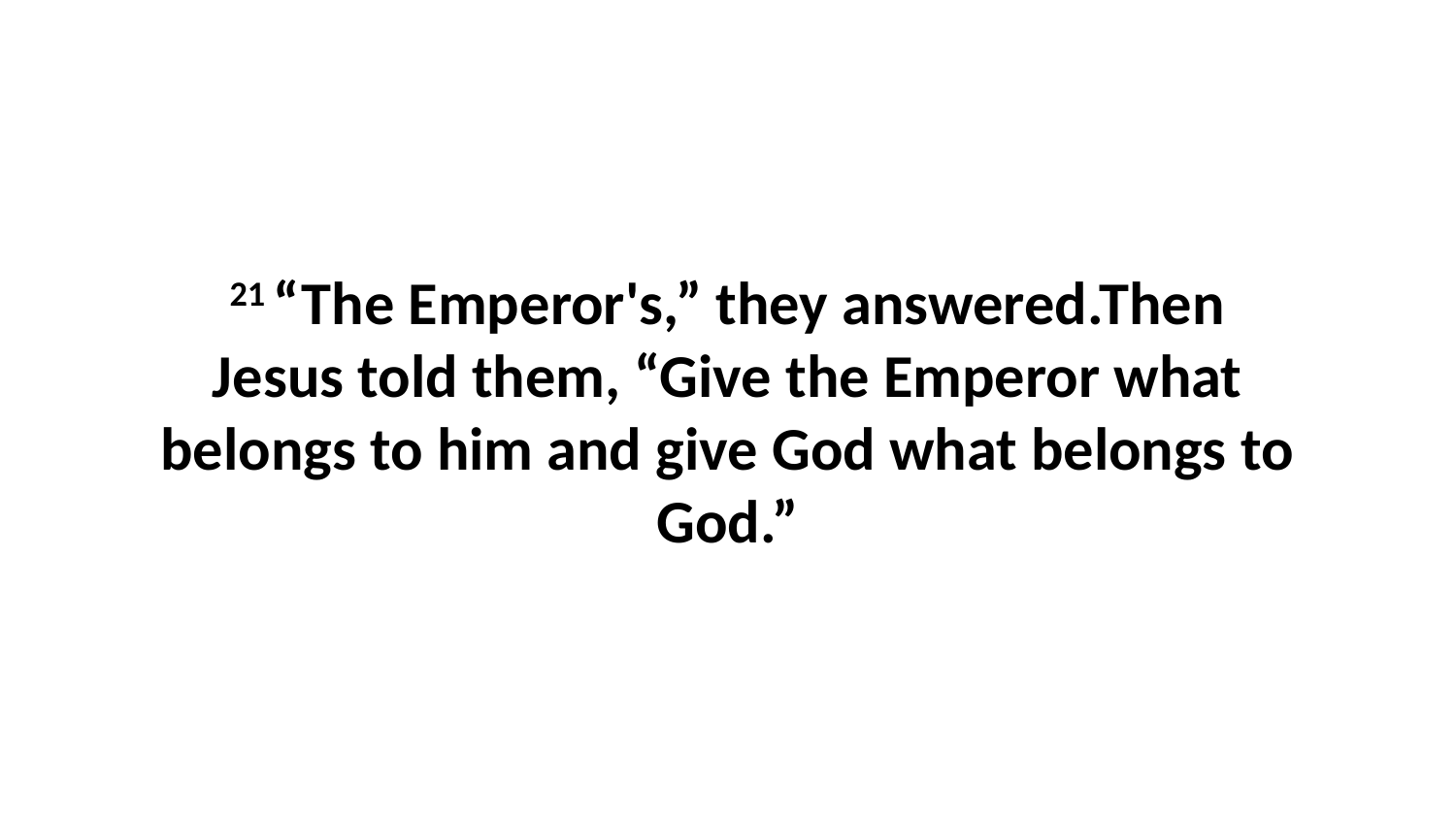

21 “The Emperor's,” they answered.Then Jesus told them, “Give the Emperor what belongs to him and give God what belongs to God.”